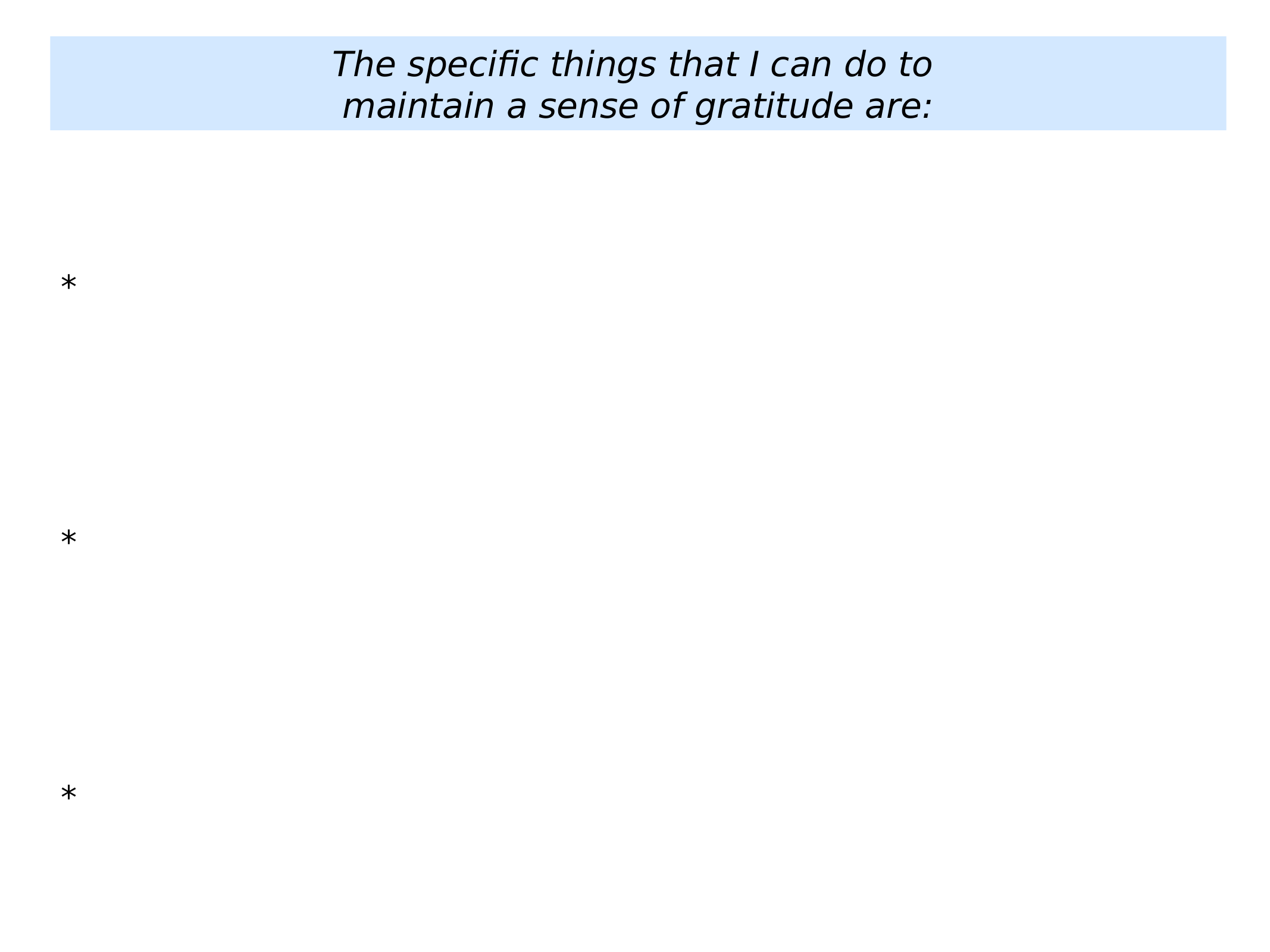

The specific things that I can do to
maintain a sense of gratitude are:

*

*

*